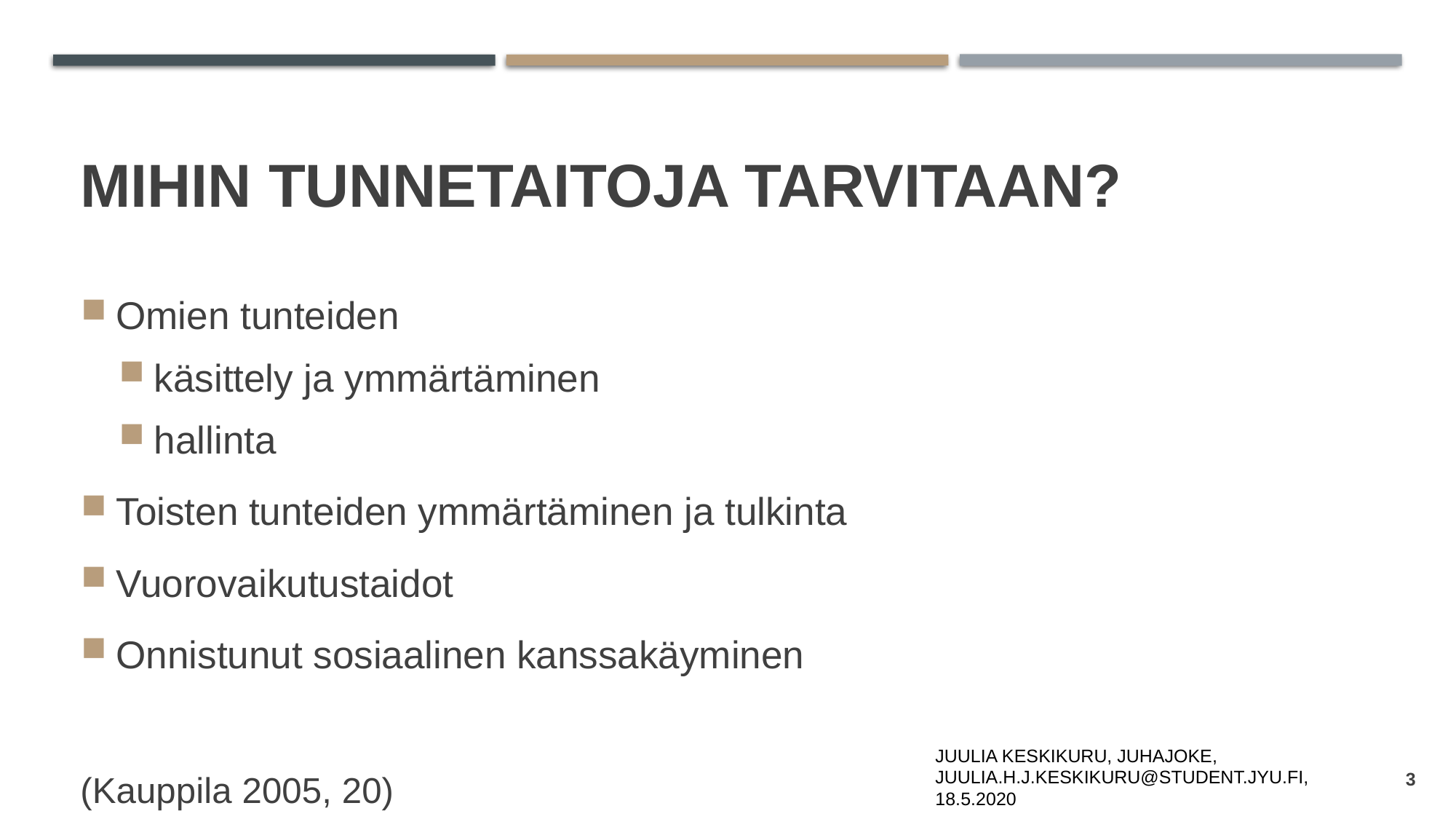

# Mihin tunnetaitoja tarvitaan?
Omien tunteiden
käsittely ja ymmärtäminen
hallinta
Toisten tunteiden ymmärtäminen ja tulkinta
Vuorovaikutustaidot
Onnistunut sosiaalinen kanssakäyminen

(Kauppila 2005, 20)

Juulia Keskikuru, juhajoke, juulia.h.j.keskikuru@student.jyu.fi, 18.5.2020
3